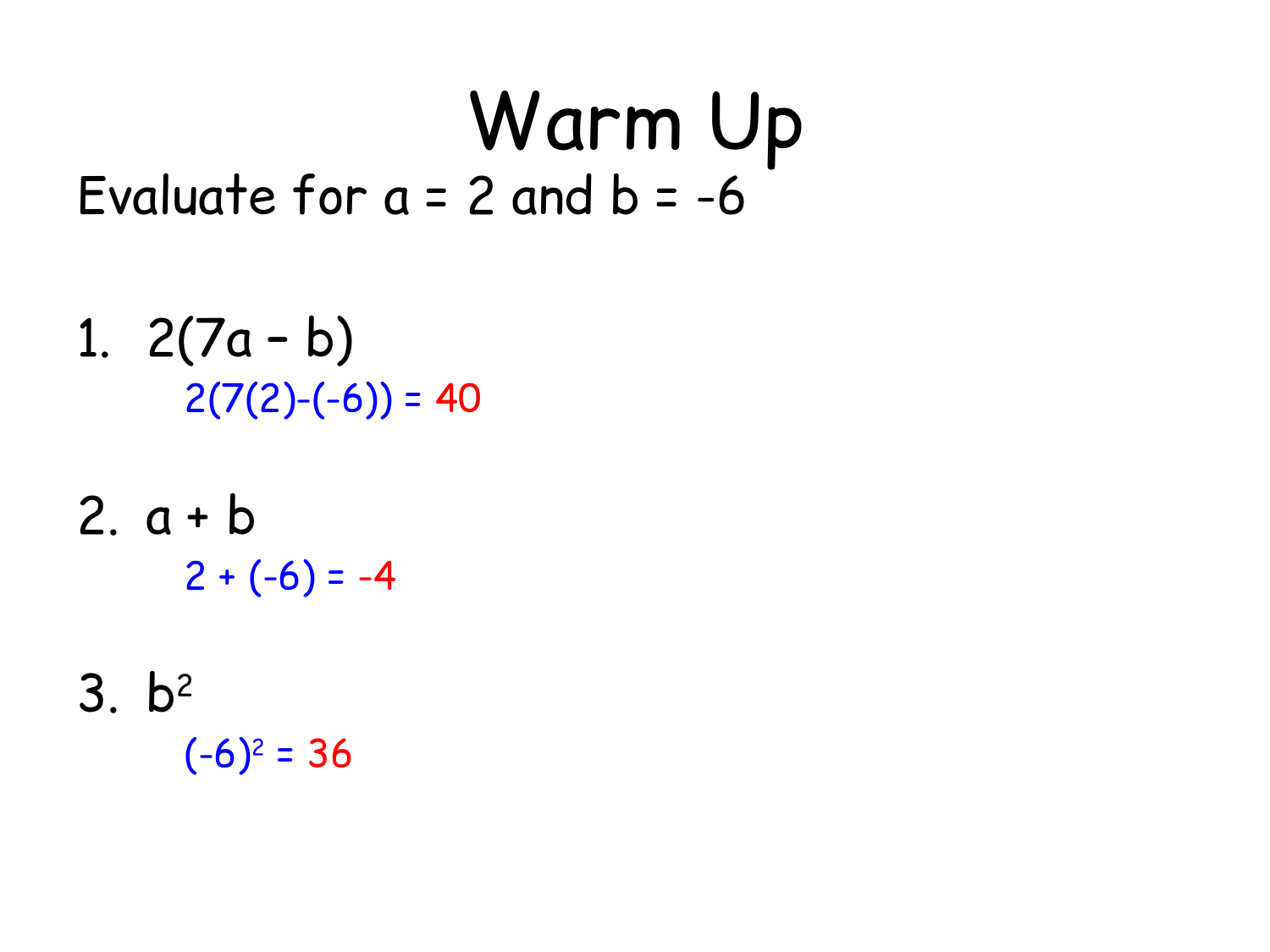

# Warm Up
Evaluate for a = 2 and b = -6

2(7a – b)
2(7(2)-(-6)) = 40

a + b
2 + (-6) = -4

b2
(-6)2 = 36